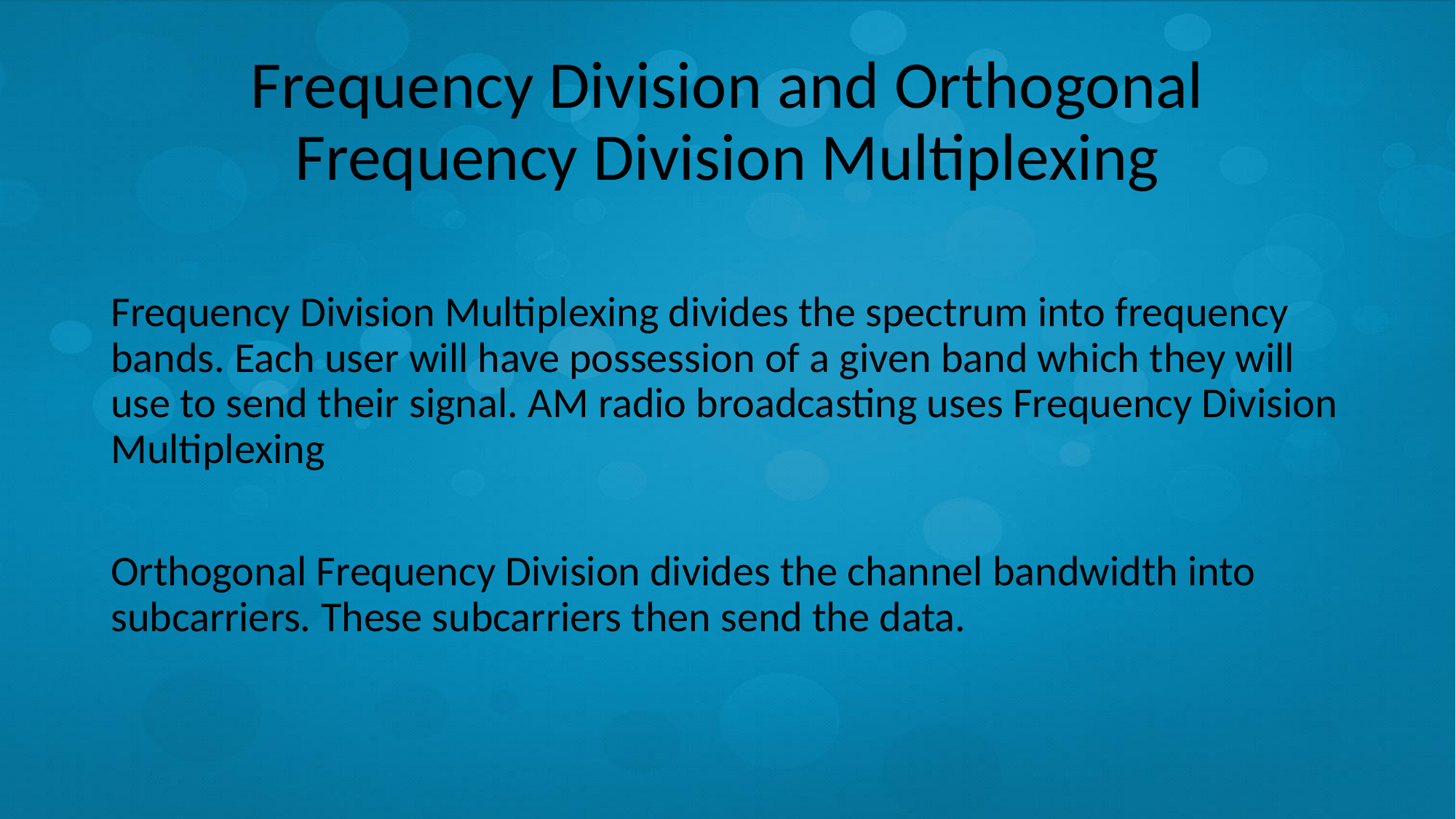

# Frequency Division and Orthogonal Frequency Division Multiplexing

Frequency Division Multiplexing divides the spectrum into frequency bands. Each user will have possession of a given band which they will use to send their signal. AM radio broadcasting uses Frequency Division Multiplexing

Orthogonal Frequency Division divides the channel bandwidth into subcarriers. These subcarriers then send the data.